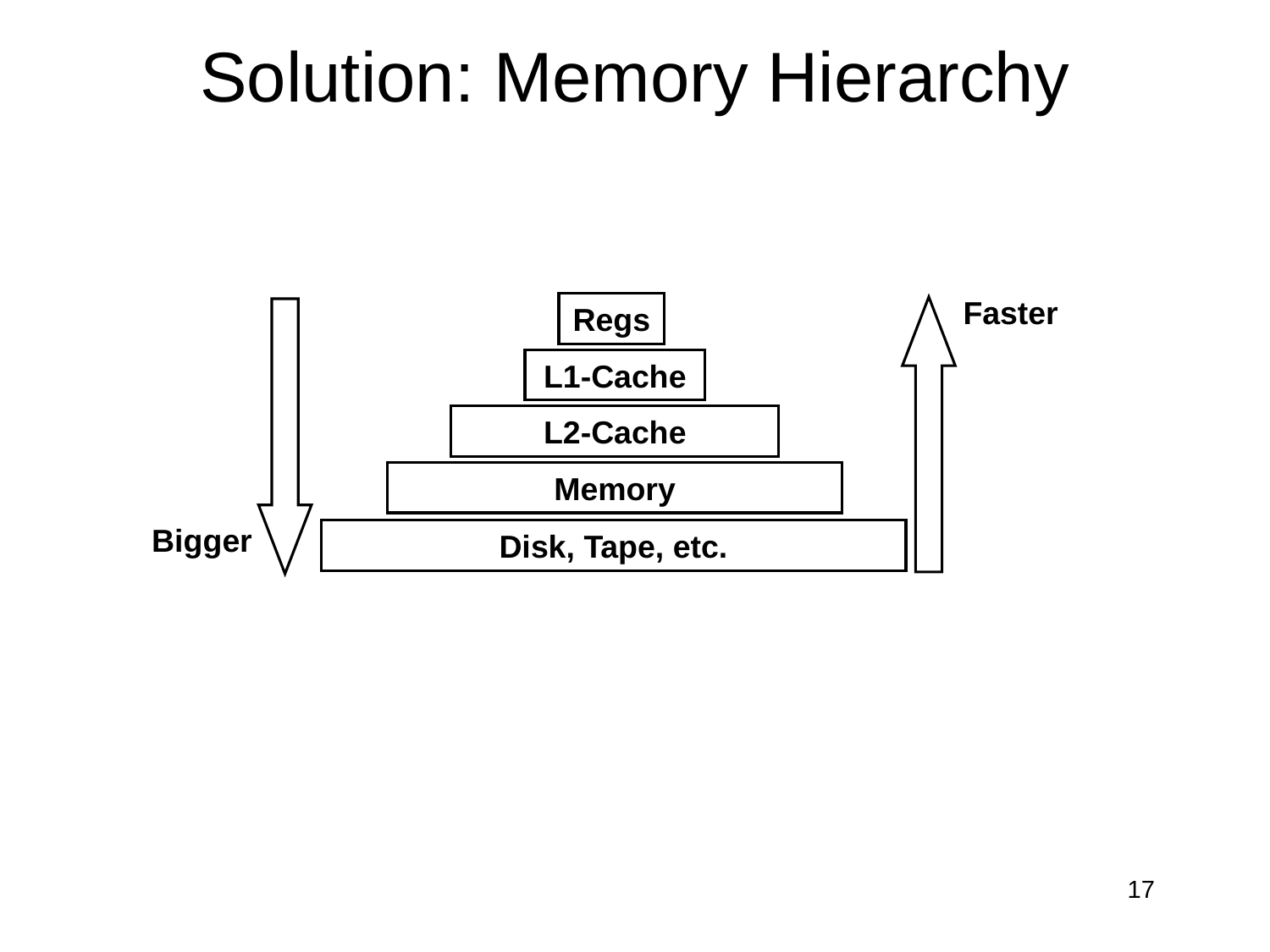

# Solution: Memory Hierarchy
Faster
Regs

L1-Cache
L2-Cache
Memory
Bigger
Disk, Tape, etc.
17